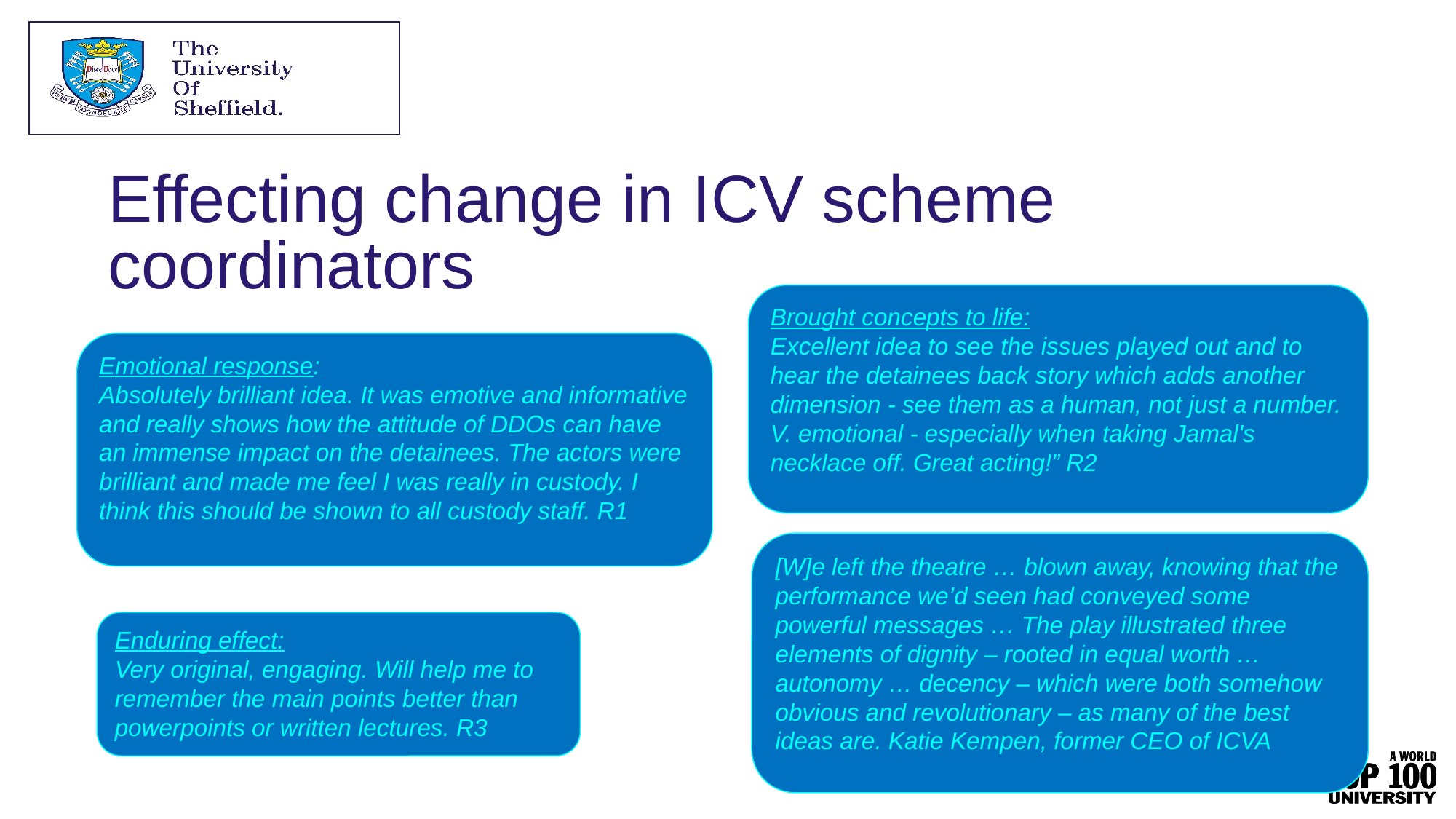

# Effecting change in ICV scheme coordinators
Brought concepts to life:
Excellent idea to see the issues played out and to hear the detainees back story which adds another dimension - see them as a human, not just a number. V. emotional - especially when taking Jamal's necklace off. Great acting!” R2
Emotional response:
Absolutely brilliant idea. It was emotive and informative and really shows how the attitude of DDOs can have an immense impact on the detainees. The actors were brilliant and made me feel I was really in custody. I think this should be shown to all custody staff. R1
[W]e left the theatre … blown away, knowing that the performance we’d seen had conveyed some powerful messages … The play illustrated three elements of dignity – rooted in equal worth … autonomy … decency – which were both somehow obvious and revolutionary – as many of the best ideas are. Katie Kempen, former CEO of ICVA
Enduring effect:
Very original, engaging. Will help me to remember the main points better than powerpoints or written lectures. R3